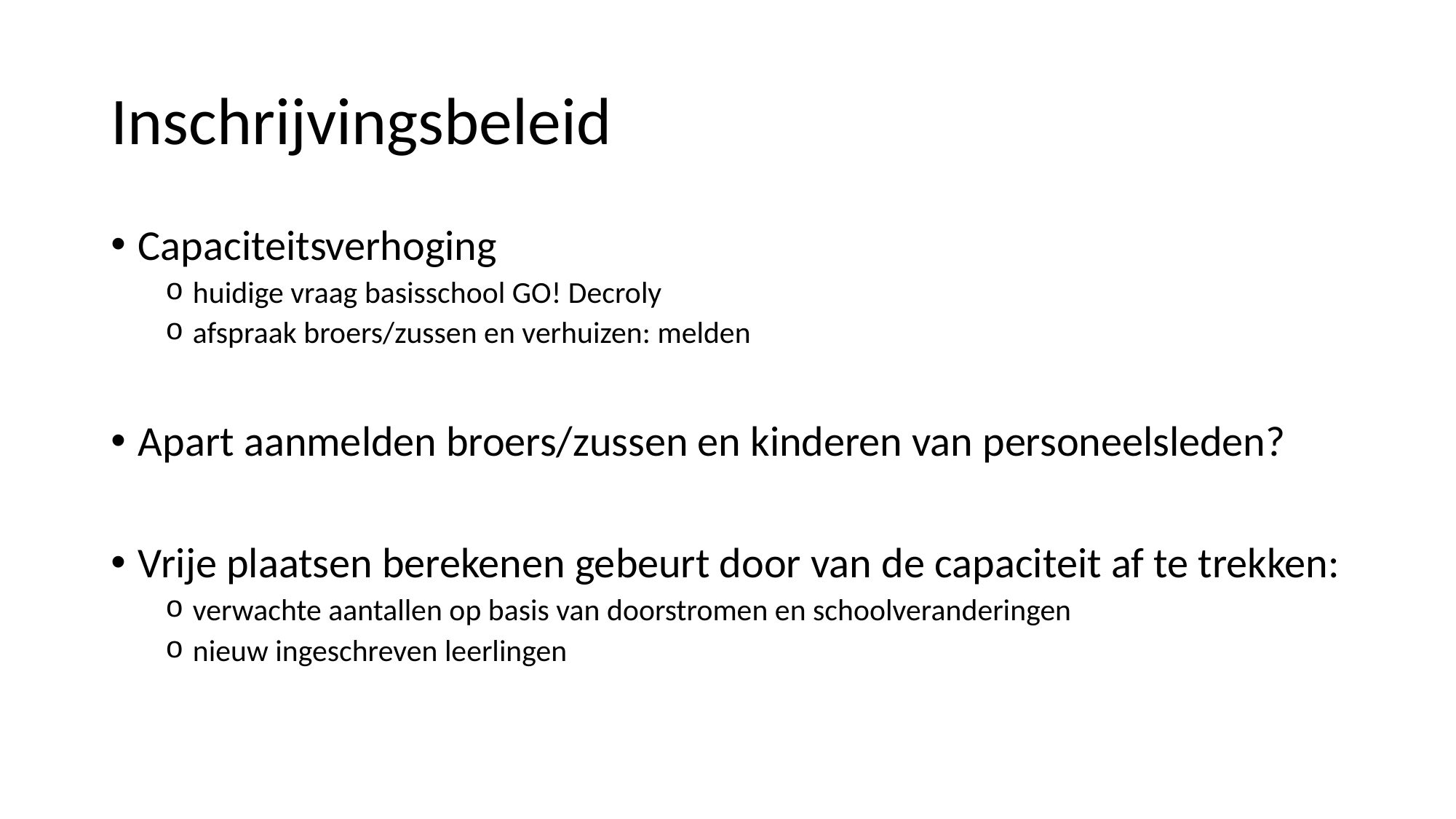

# Inschrijvingsbeleid
Capaciteitsverhoging
huidige vraag basisschool GO! Decroly
afspraak broers/zussen en verhuizen: melden

Apart aanmelden broers/zussen en kinderen van personeelsleden?

Vrije plaatsen berekenen gebeurt door van de capaciteit af te trekken:
verwachte aantallen op basis van doorstromen en schoolveranderingen
nieuw ingeschreven leerlingen